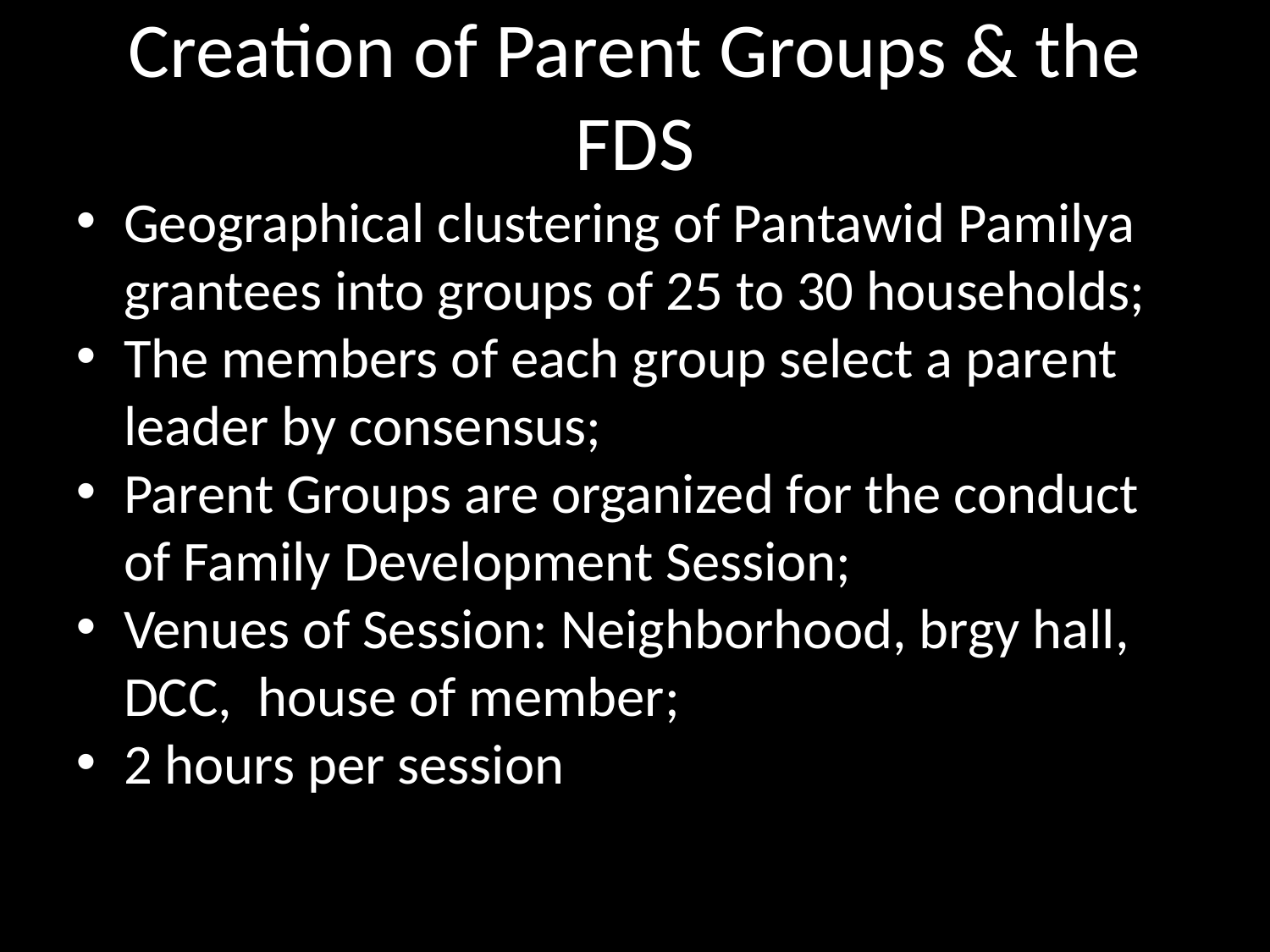

Creation of Parent Groups & the FDS
Geographical clustering of Pantawid Pamilya grantees into groups of 25 to 30 households;
The members of each group select a parent leader by consensus;
Parent Groups are organized for the conduct of Family Development Session;
Venues of Session: Neighborhood, brgy hall, DCC,  house of member;
2 hours per session